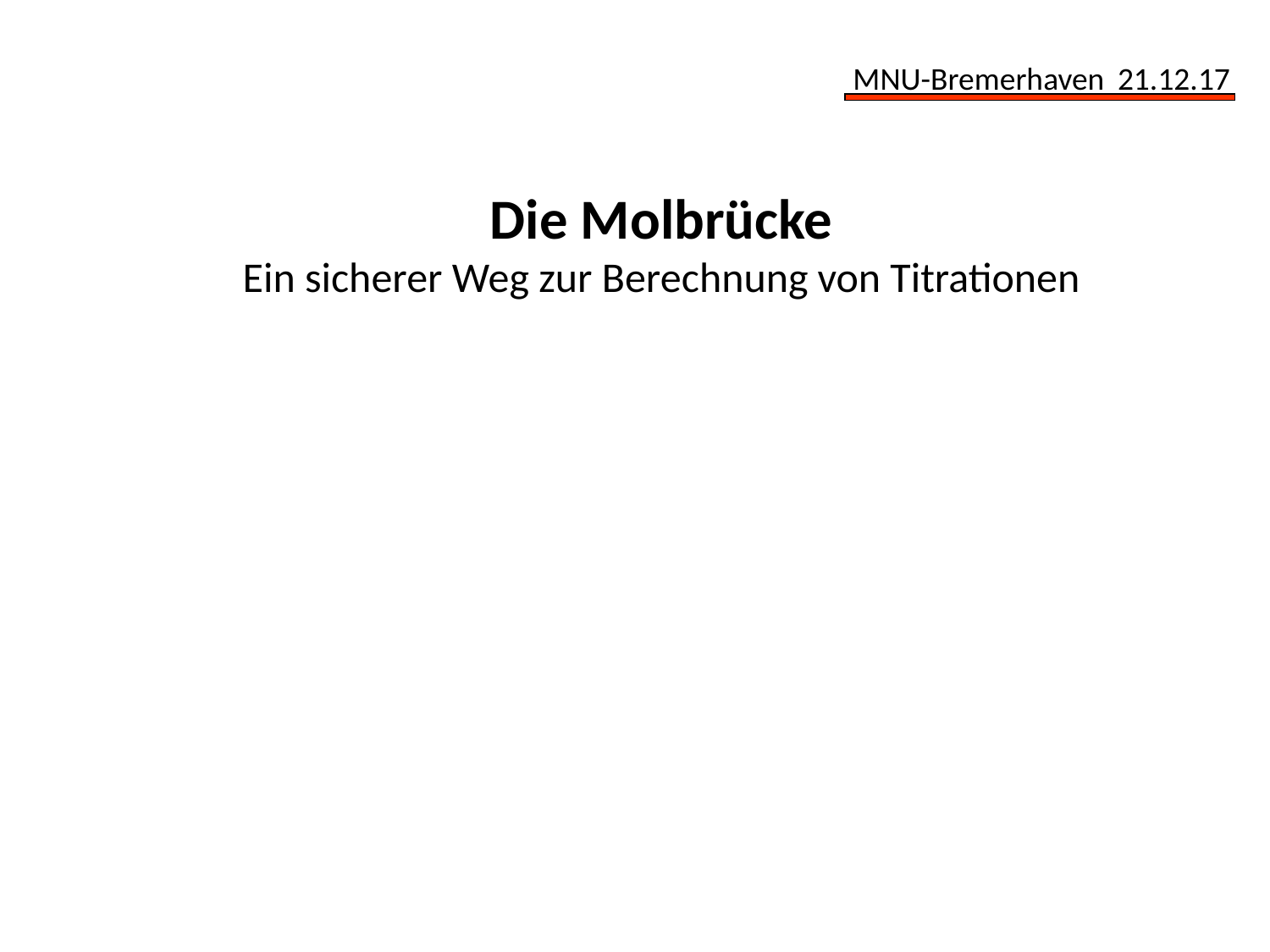

Die Molbrücke
Ein sicherer Weg zur Berechnung von Titrationen